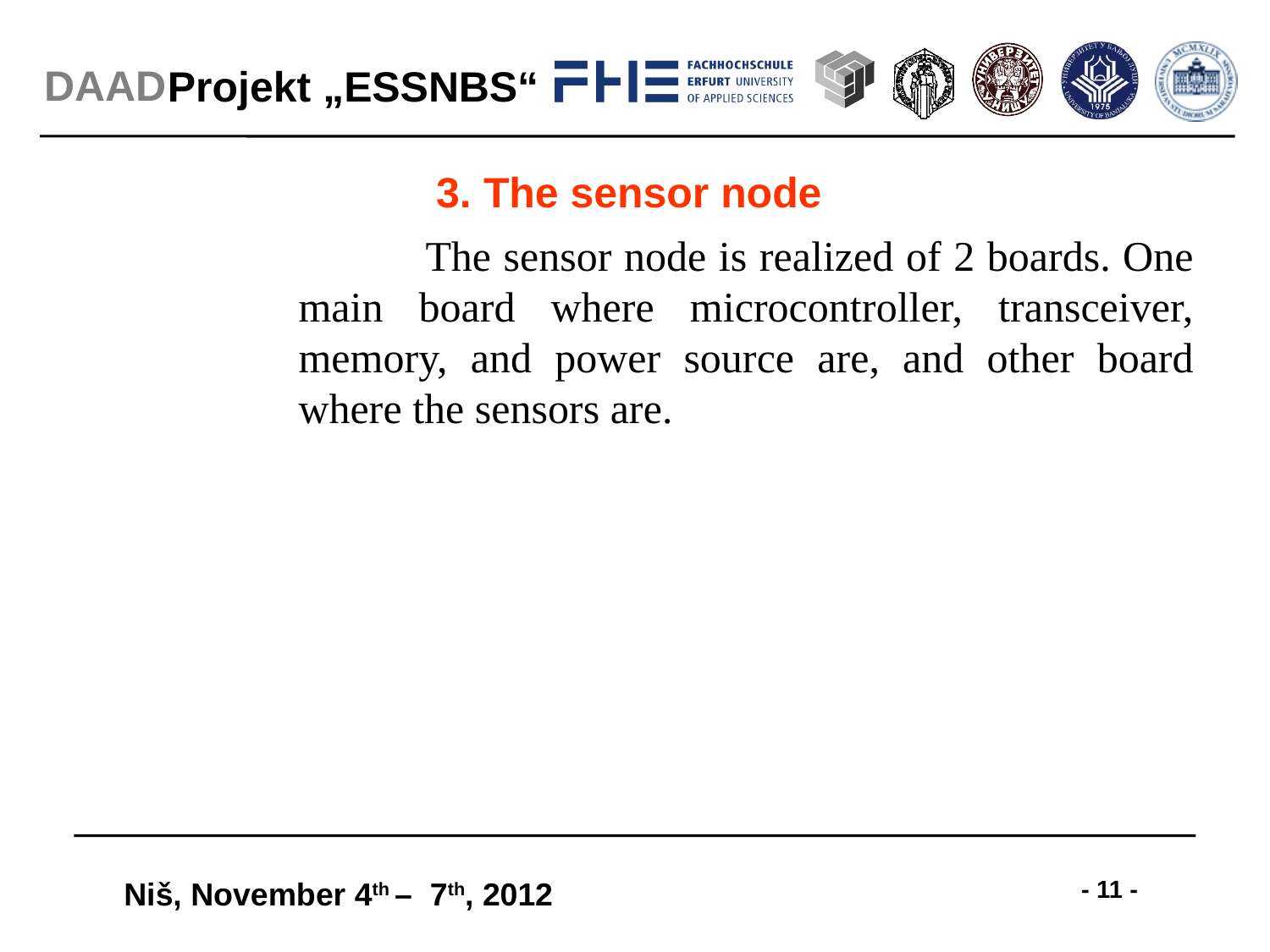

# 3. The sensor node
		The sensor node is realized of 2 boards. One main board where microcontroller, transceiver, memory, and power source are, and other board where the sensors are.